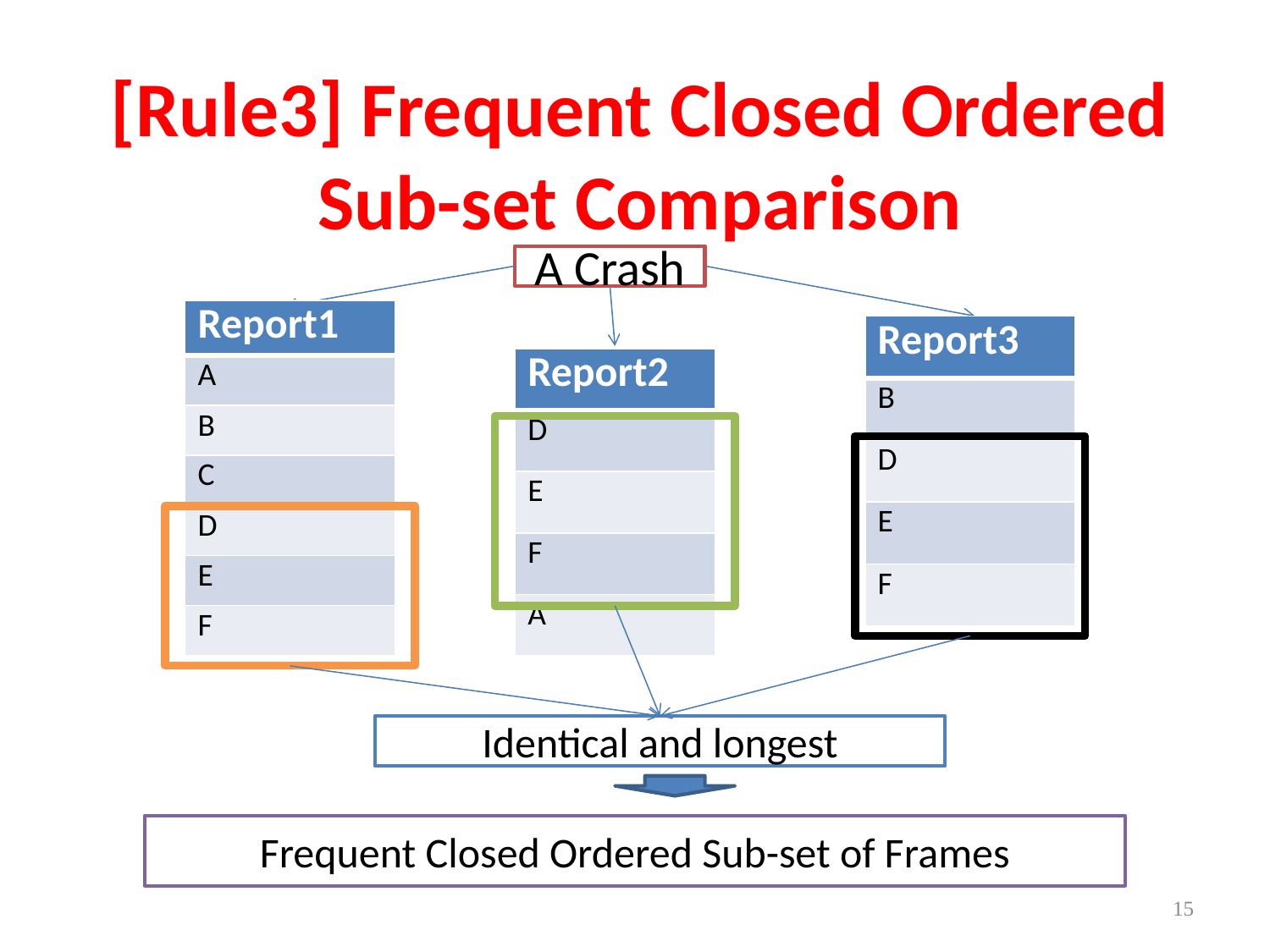

# [Rule3] Frequent Closed Ordered Sub-set Comparison
A Crash
| Report1 |
| --- |
| A |
| B |
| C |
| D |
| E |
| F |
| Report3 |
| --- |
| B |
| D |
| E |
| F |
| Report2 |
| --- |
| D |
| E |
| F |
| A |

Identical and longest

Frequent Closed Ordered Sub-set of Frames
15